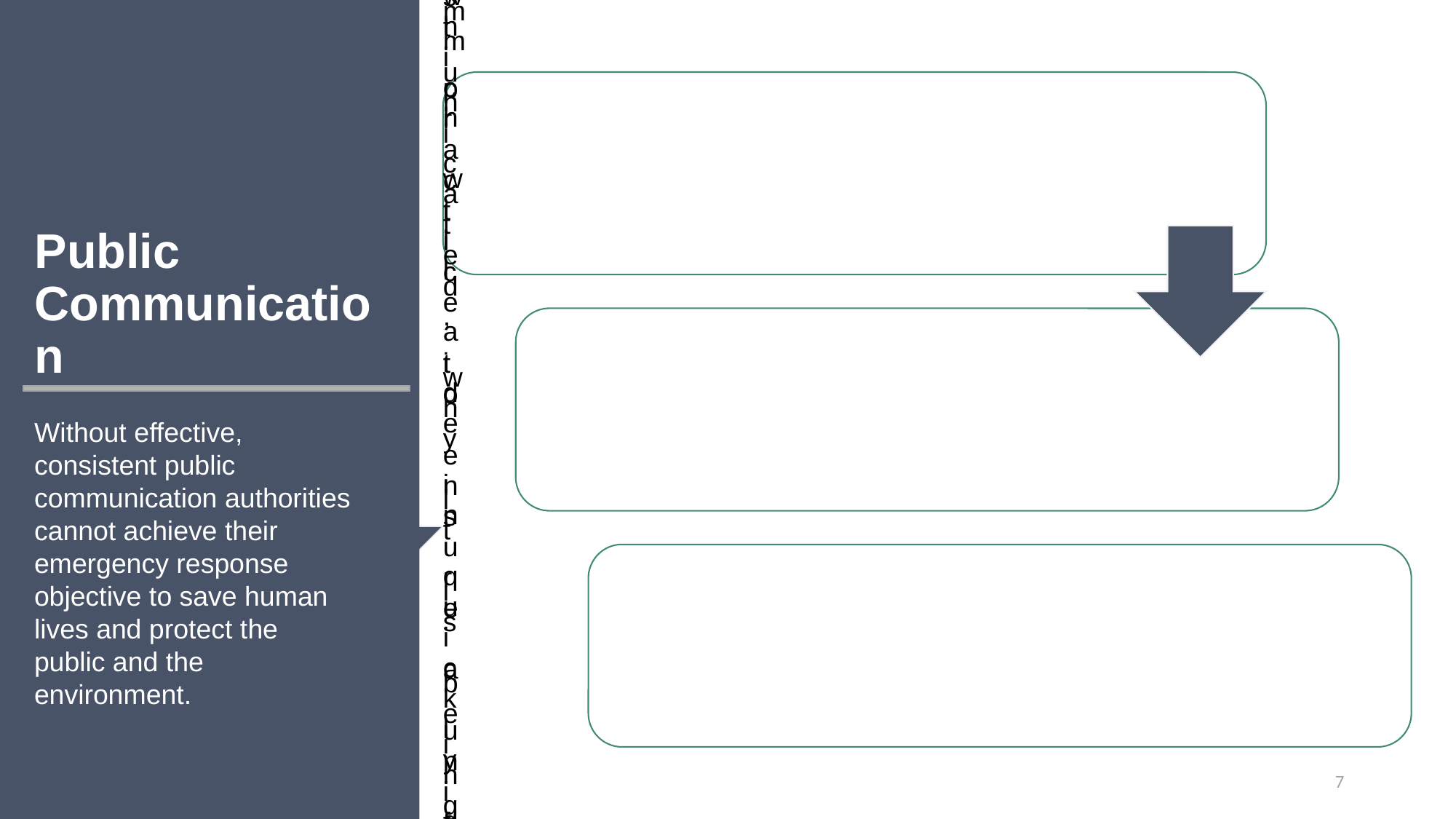

# Public Communication

Without effective, consistent public communication authorities cannot achieve their emergency response objective to save human lives and protect the public and the environment.
7